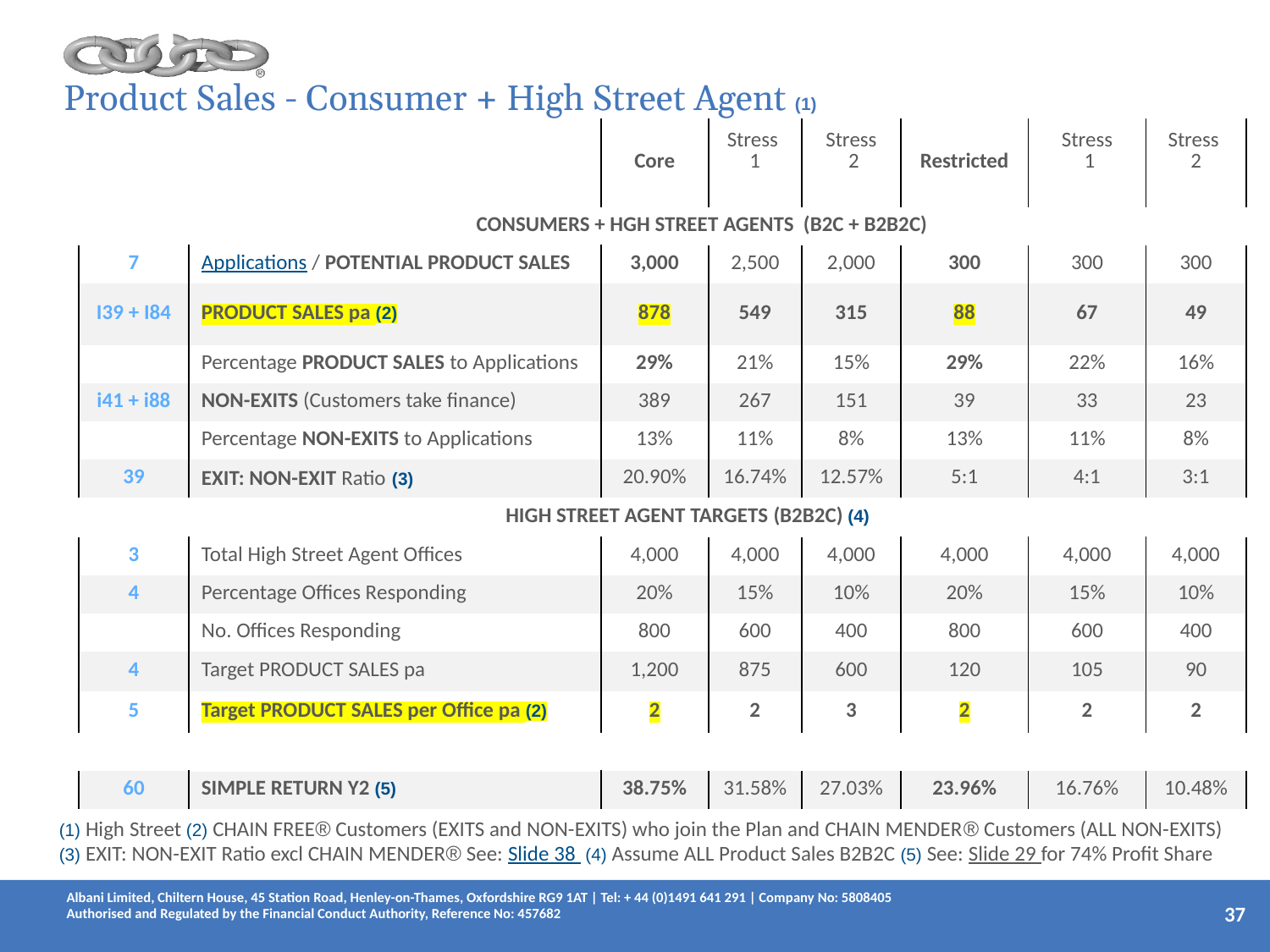

# Product Sales - Consumer + High Street Agent (1)
|  |  |  | Core | Stress 1 | Stress 2 | Restricted | Stress 1 | Stress 2 |
| --- | --- | --- | --- | --- | --- | --- | --- | --- |
| CONSUMERS + HGH STREET AGENTS (B2C + B2B2C) |  |  |  |  |  |  |  |  |
|  | 7 | Applications / POTENTIAL PRODUCT SALES | 3,000 | 2,500 | 2,000 | 300 | 300 | 300 |
|  | I39 + I84 | PRODUCT SALES pa (2) | 878 | 549 | 315 | 88 | 67 | 49 |
|  |  | Percentage PRODUCT SALES to Applications | 29% | 21% | 15% | 29% | 22% | 16% |
|  | i41 + i88 | NON-EXITS (Customers take finance) | 389 | 267 | 151 | 39 | 33 | 23 |
|  |  | Percentage NON-EXITS to Applications | 13% | 11% | 8% | 13% | 11% | 8% |
|  | 39 | EXIT: NON-EXIT Ratio (3) | 20.90% | 16.74% | 12.57% | 5:1 | 4:1 | 3:1 |
| HIGH STREET AGENT TARGETS (B2B2C) (4) |  |  |  |  |  |  |  |  |
|  | 3 | Total High Street Agent Offices | 4,000 | 4,000 | 4,000 | 4,000 | 4,000 | 4,000 |
|  | 4 | Percentage Offices Responding | 20% | 15% | 10% | 20% | 15% | 10% |
|  |  | No. Offices Responding | 800 | 600 | 400 | 800 | 600 | 400 |
|  | 4 | Target PRODUCT SALES pa | 1,200 | 875 | 600 | 120 | 105 | 90 |
|  | 5 | Target PRODUCT SALES per Office pa (2) | 2 | 2 | 3 | 2 | 2 | 2 |
|  |  |  |  |  |  |  |  |  |
|  | 60 | SIMPLE RETURN Y2 (5) | 38.75% | 31.58% | 27.03% | 23.96% | 16.76% | 10.48% |
| (1) High Street (2) CHAIN FREE® Customers (EXITS and NON-EXITS) who join the Plan and CHAIN MENDER® Customers (ALL NON-EXITS) (3) EXIT: NON-EXIT Ratio excl CHAIN MENDER® See: Slide 38 (4) Assume ALL Product Sales B2B2C (5) See: Slide 29 for 74% Profit Share |  |  |  |  |  |  |  |  |